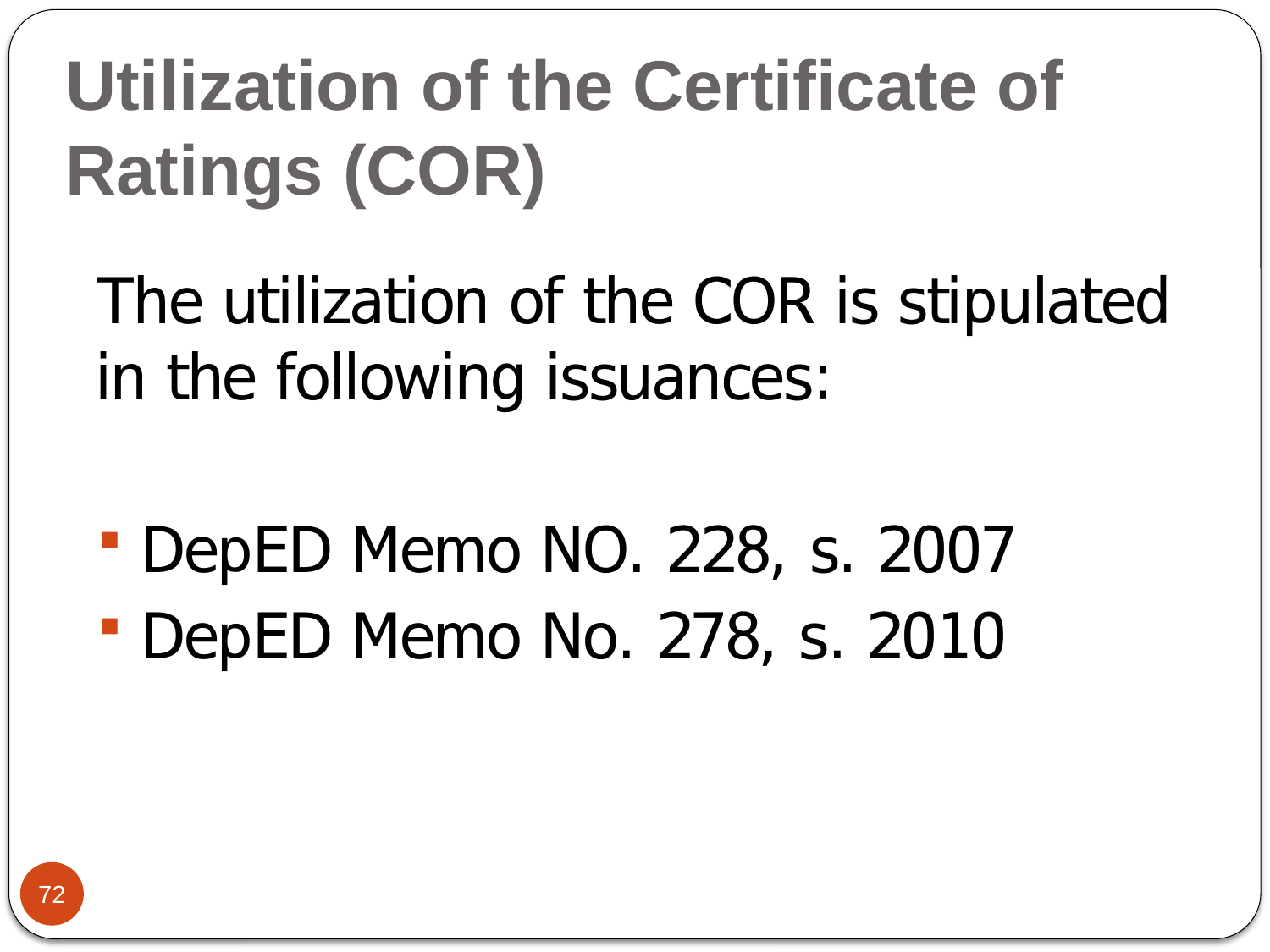

# Utilization of the Certificate of Ratings (COR)
The utilization of the COR is stipulated in the following issuances:

 DepED Memo NO. 228, s. 2007
 DepED Memo No. 278, s. 2010
72